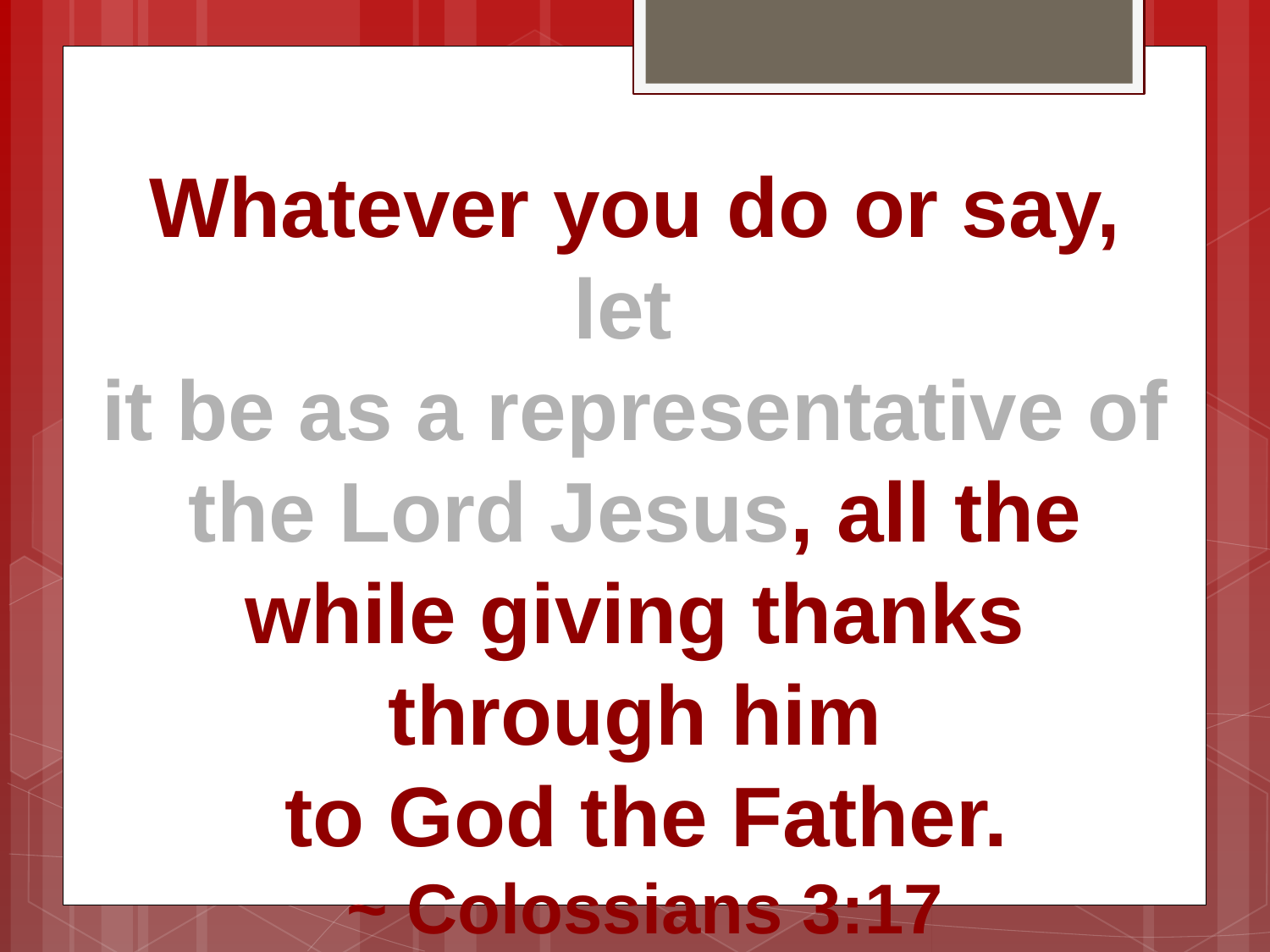

Whatever you do or say, let
it be as a representative of the Lord Jesus, all the while giving thanks through him
 to God the Father.
 ~ Colossians 3:17